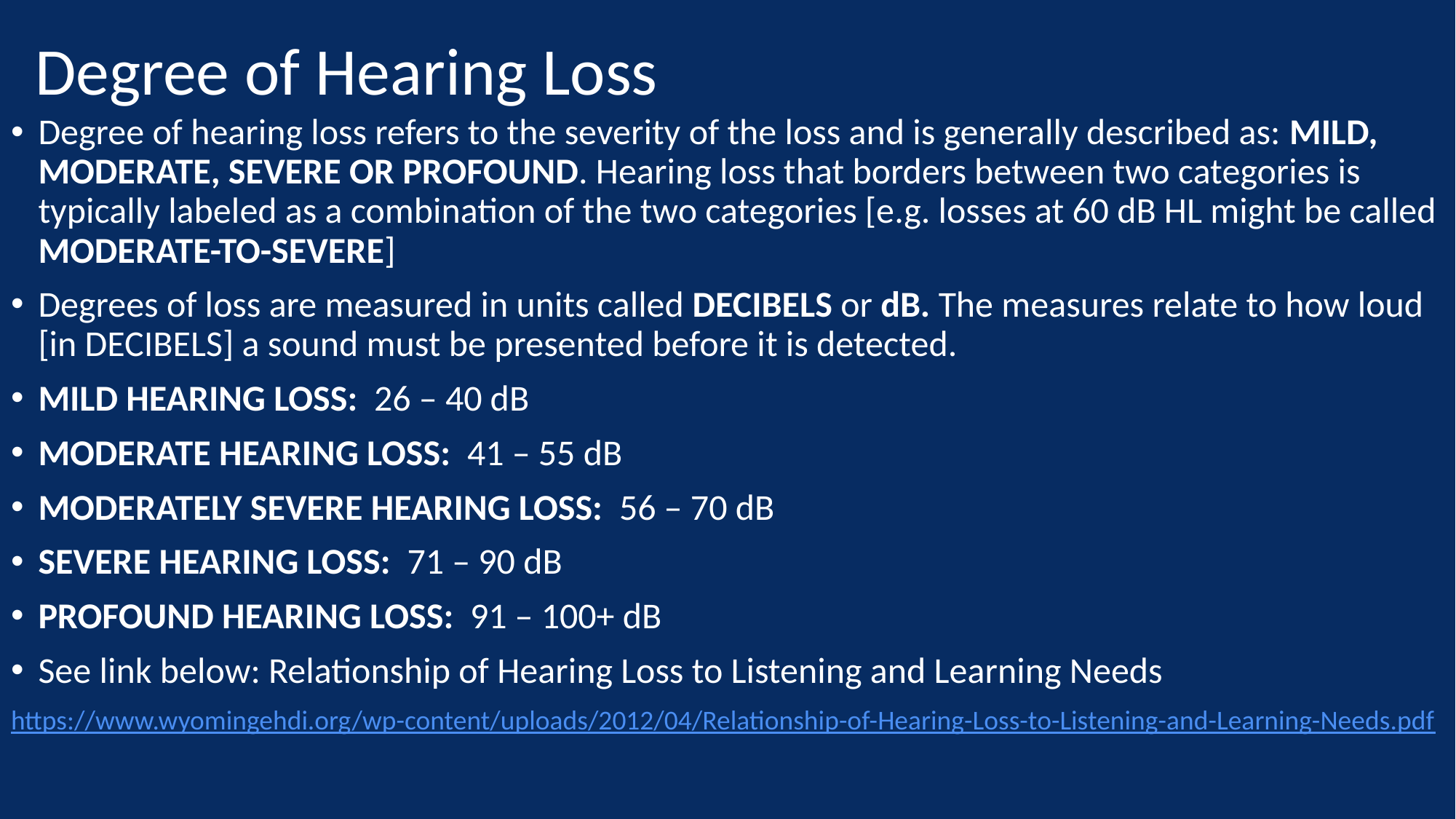

Degree of Hearing Loss
Degree of hearing loss refers to the severity of the loss and is generally described as: MILD, MODERATE, SEVERE OR PROFOUND. Hearing loss that borders between two categories is typically labeled as a combination of the two categories [e.g. losses at 60 dB HL might be called MODERATE-TO-SEVERE]
Degrees of loss are measured in units called DECIBELS or dB. The measures relate to how loud [in DECIBELS] a sound must be presented before it is detected.
MILD HEARING LOSS:  26 – 40 dB
MODERATE HEARING LOSS:  41 – 55 dB
MODERATELY SEVERE HEARING LOSS:  56 – 70 dB
SEVERE HEARING LOSS:  71 – 90 dB
PROFOUND HEARING LOSS:  91 – 100+ dB
See link below: Relationship of Hearing Loss to Listening and Learning Needs
https://www.wyomingehdi.org/wp-content/uploads/2012/04/Relationship-of-Hearing-Loss-to-Listening-and-Learning-Needs.pdf